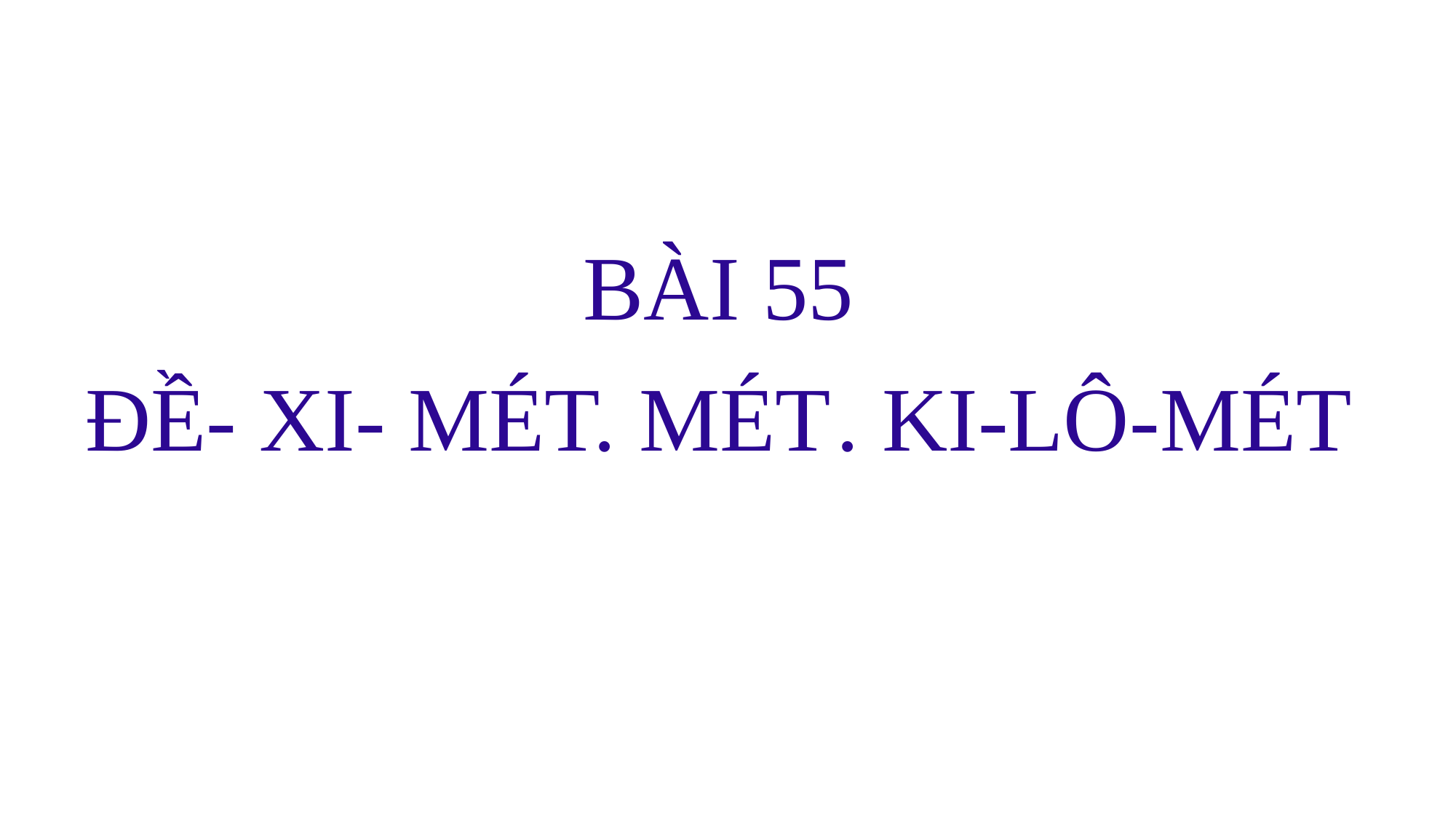

BÀI 55
ĐỀ- XI- MÉT. MÉT . KI-LÔ-MÉT